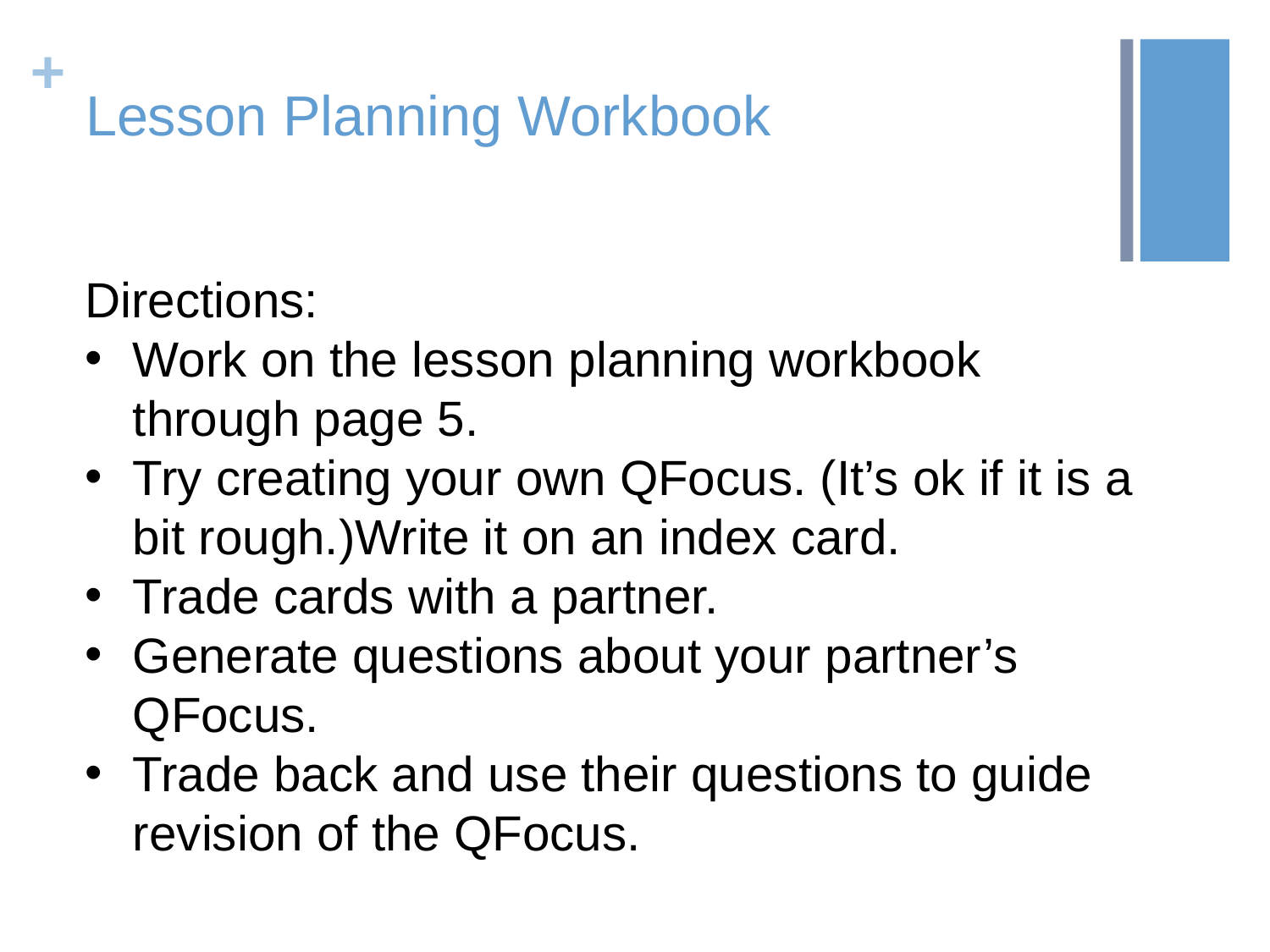

# Lesson Planning Workbook
Directions:
Work on the lesson planning workbook through page 5.
Try creating your own QFocus. (It’s ok if it is a bit rough.)Write it on an index card.
Trade cards with a partner.
Generate questions about your partner’s QFocus.
Trade back and use their questions to guide revision of the QFocus.